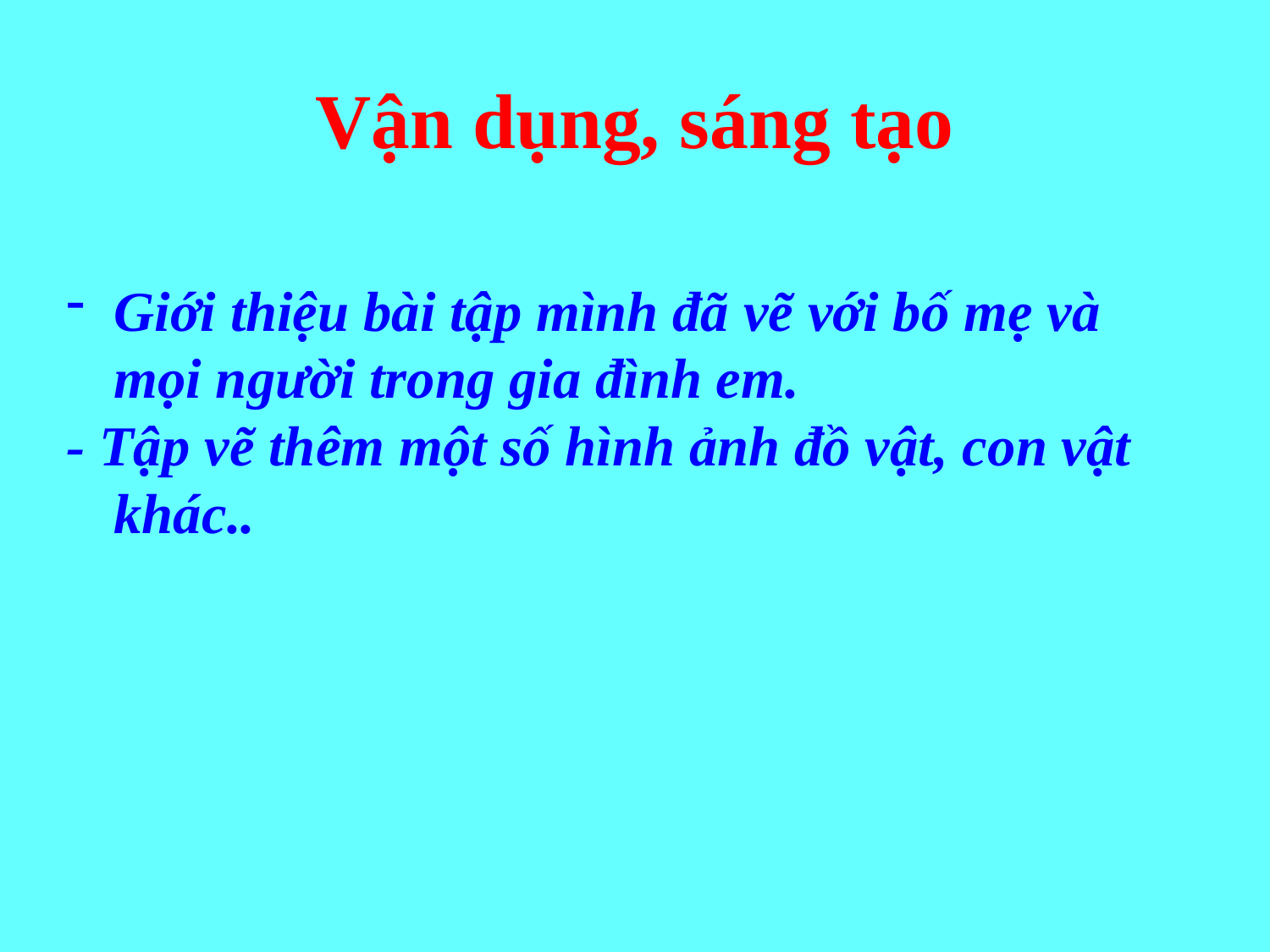

# Vận dụng, sáng tạo
Giới thiệu bài tập mình đã vẽ với bố mẹ và mọi người trong gia đình em.
- Tập vẽ thêm một số hình ảnh đồ vật, con vật khác..